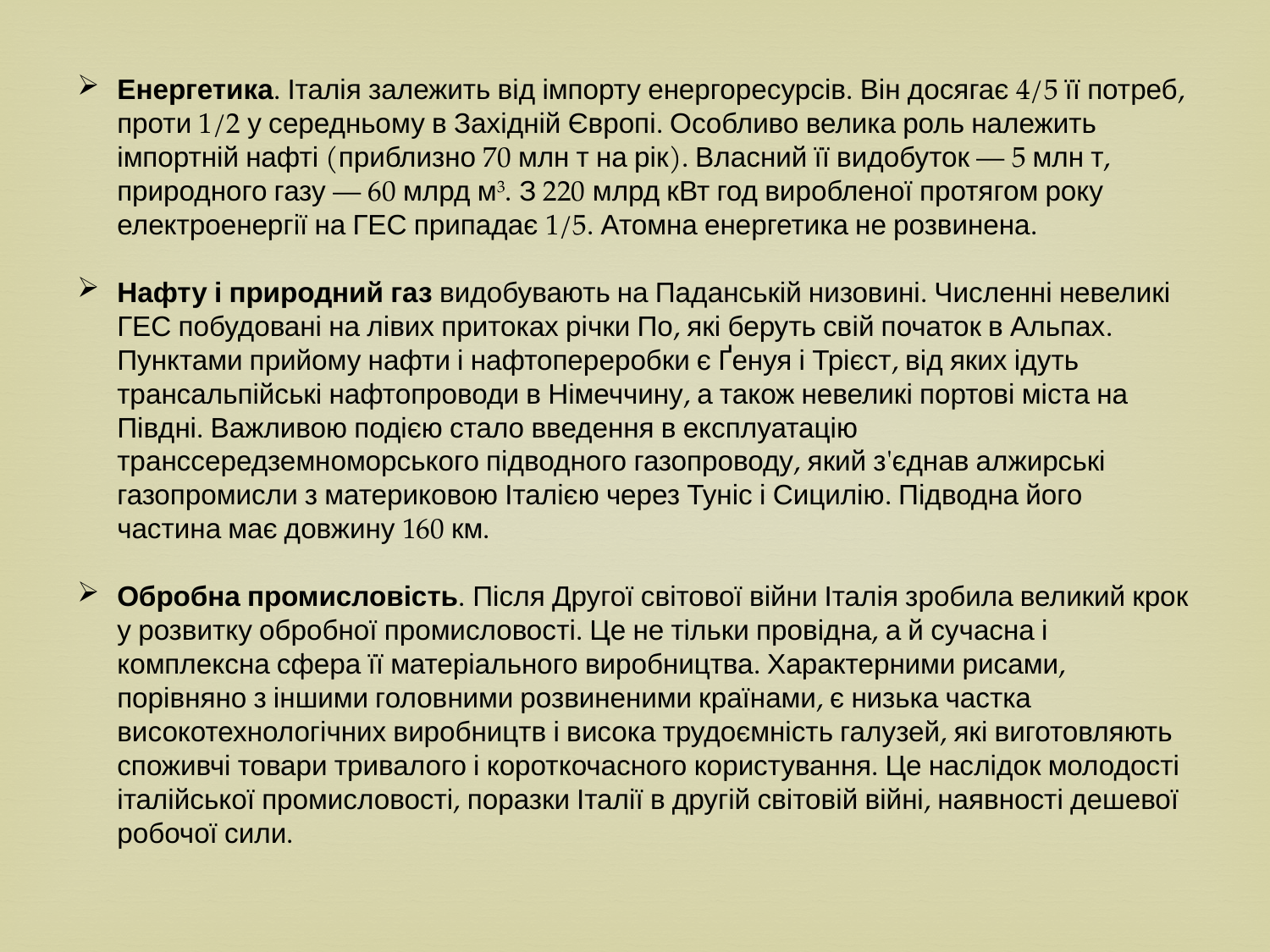

Енергетика. Італія залежить від імпорту енергоресурсів. Він досягає 4/5 її потреб, проти 1/2 у середньому в Західній Європі. Особливо велика роль належить імпортній нафті (приблизно 70 млн т на рік). Власний її видобуток — 5 млн т, природного газу — 60 млрд м3. З 220 млрд кВт год виробленої протягом року електроенергії на ГЕС припадає 1/5. Атомна енергетика не розвинена.

Нафту і природний газ видобувають на Паданській низовині. Численні невеликі ГЕС побудовані на лівих притоках річки По, які беруть свій початок в Альпах. Пунктами прийому нафти і нафтопереробки є Ґенуя і Трієст, від яких ідуть трансальпійські нафтопроводи в Німеччину, а також невеликі портові міста на Півдні. Важливою подією стало введення в експлуатацію транссередземноморського підводного газопроводу, який з'єднав алжирські газопромисли з материковою Італією через Туніс і Сицилію. Підводна його частина має довжину 160 км.

Обробна промисловість. Після Другої світової війни Італія зробила великий крок у розвитку обробної промисловості. Це не тільки провідна, а й сучасна і комплексна сфера її матеріального виробництва. Характерними рисами, порівняно з іншими головними розвиненими країнами, є низька частка високотехнологічних виробництв і висока трудоємність галузей, які виготовляють споживчі товари тривалого і короткочасного користування. Це наслідок молодості італійської промисловості, поразки Італії в другій світовій війні, наявності дешевої робочої сили.